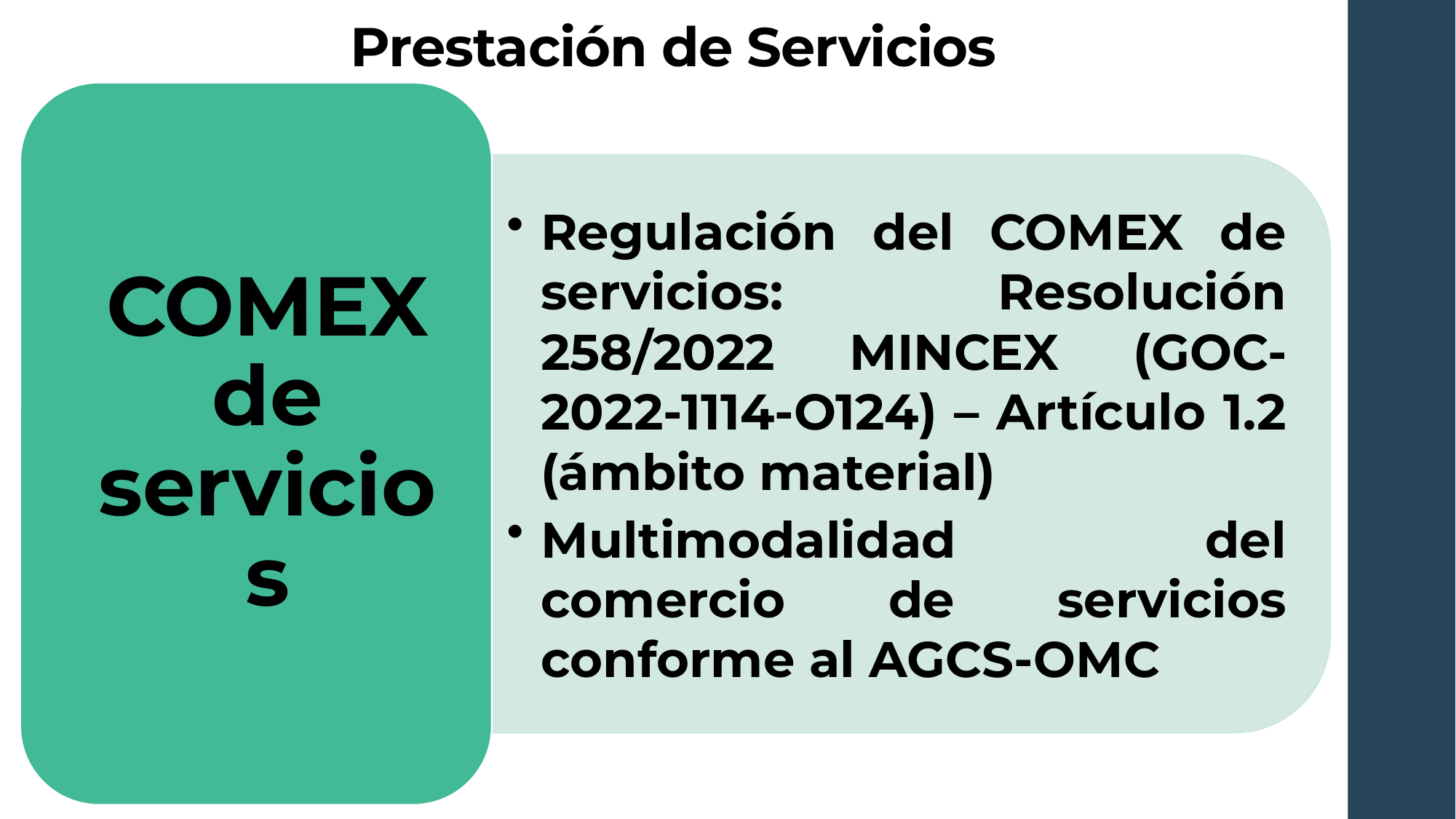

# Prestación de Servicios
Regulación del COMEX de servicios: Resolución 258/2022 MINCEX (GOC-2022-1114-O124) – Artículo 1.2 (ámbito material)
Multimodalidad del comercio de servicios conforme al AGCS-OMC
COMEX de servicios